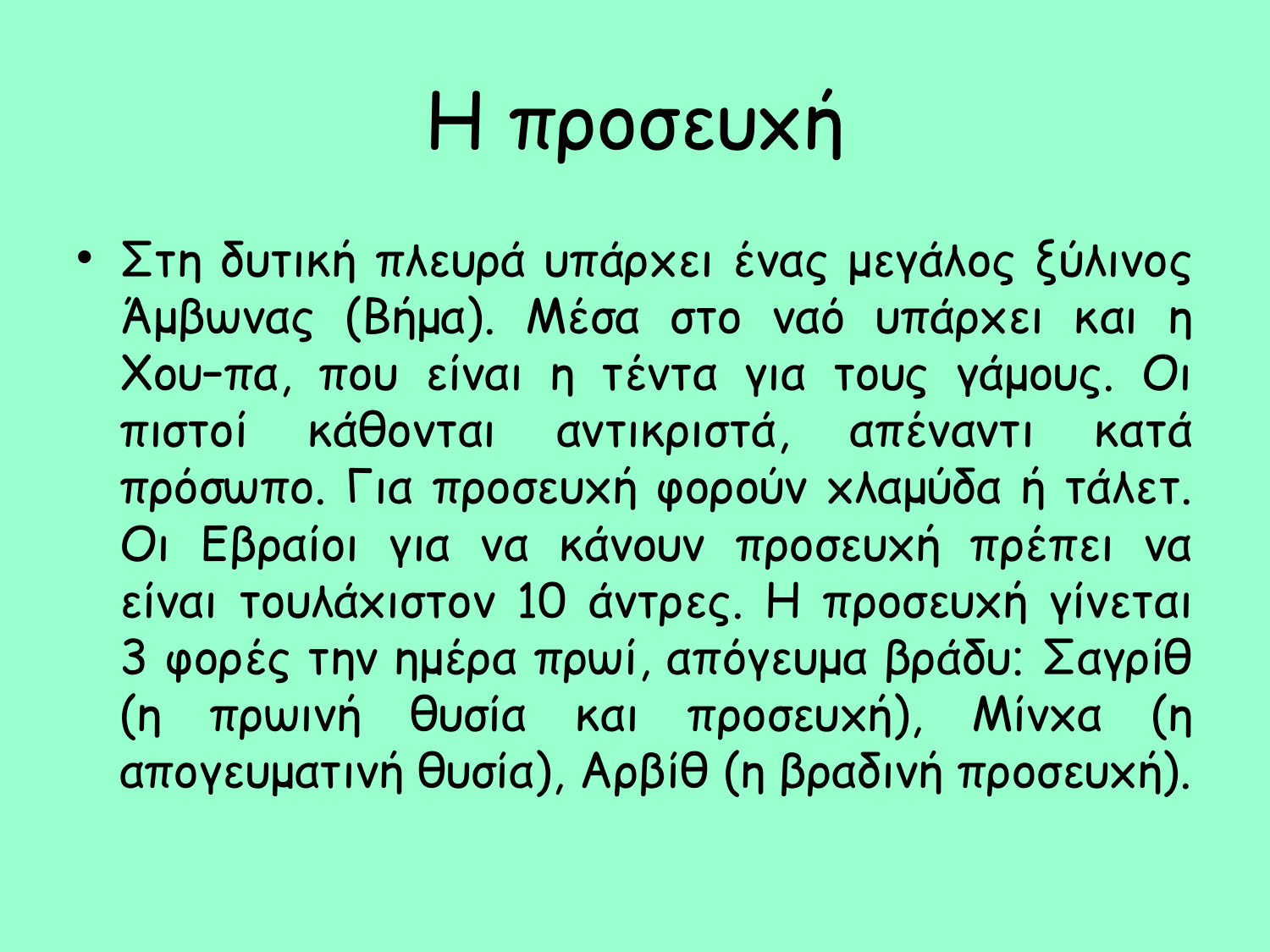

# Η προσευχή
Στη δυτική πλευρά υπάρχει ένας μεγάλος ξύλινος Άμβωνας (Βήμα). Μέσα στο ναό υπάρχει και η Χου–πα, που είναι η τέντα για τους γάμους. Οι πιστοί κάθονται αντικριστά, απέναντι κατά πρόσωπο. Για προσευχή φορούν χλαμύδα ή τάλετ. Οι Εβραίοι για να κάνουν προσευχή πρέπει να είναι τουλάχιστον 10 άντρες. Η προσευχή γίνεται 3 φορές την ημέρα πρωί, απόγευμα βράδυ: Σαγρίθ (η πρωινή θυσία και προσευχή), Μίνχα (η απογευματινή θυσία), Αρβίθ (η βραδινή προσευχή).